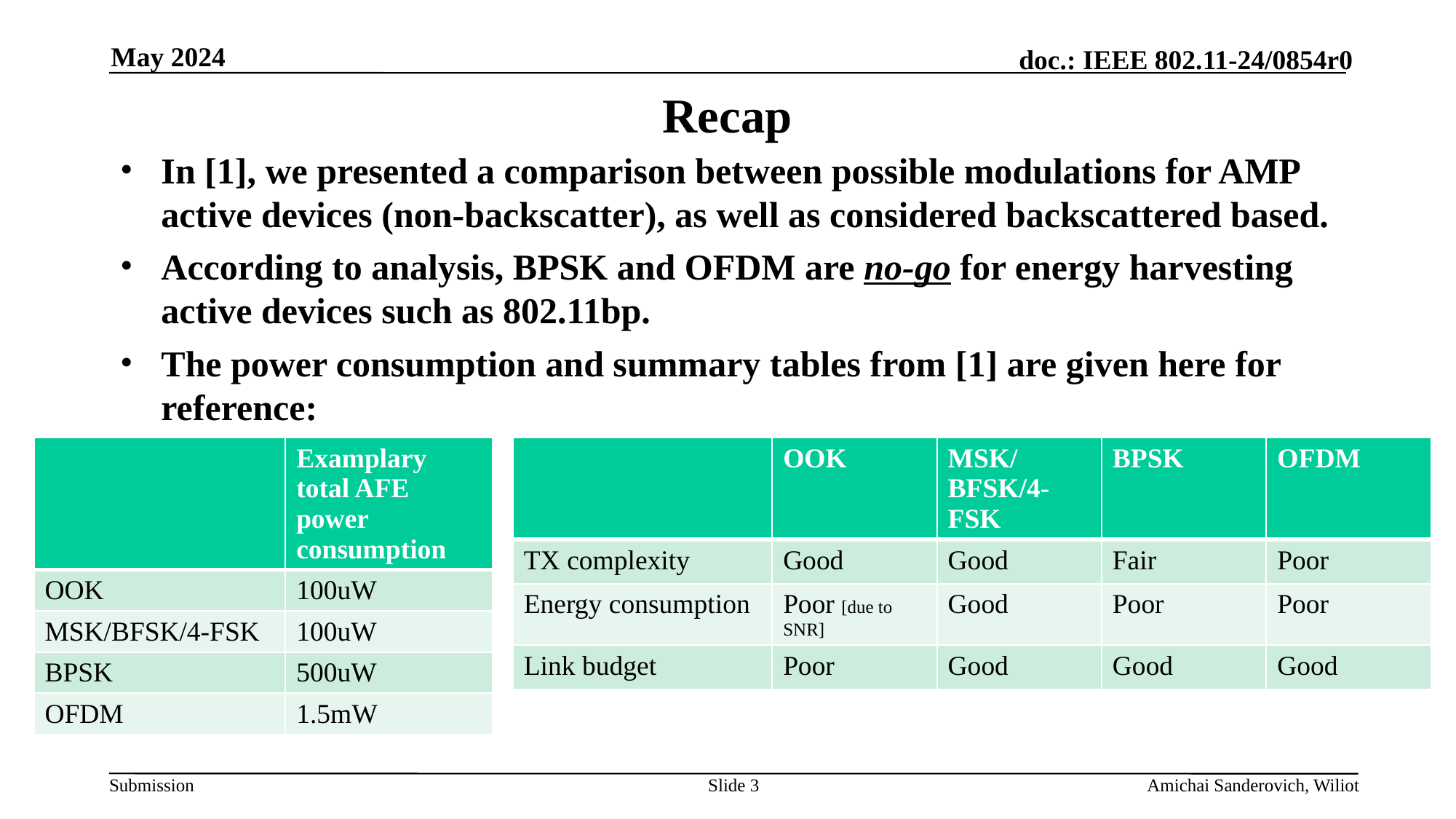

May 2024
# Recap
In [1], we presented a comparison between possible modulations for AMP active devices (non-backscatter), as well as considered backscattered based.
According to analysis, BPSK and OFDM are no-go for energy harvesting active devices such as 802.11bp.
The power consumption and summary tables from [1] are given here for reference:

|  | Examplary total AFE power consumption |
| --- | --- |
| OOK | 100uW |
| MSK/BFSK/4-FSK | 100uW |
| BPSK | 500uW |
| OFDM | 1.5mW |
|  | OOK | MSK/BFSK/4-FSK | BPSK | OFDM |
| --- | --- | --- | --- | --- |
| TX complexity | Good | Good | Fair | Poor |
| Energy consumption | Poor [due to SNR] | Good | Poor | Poor |
| Link budget | Poor | Good | Good | Good |
Slide 3
Amichai Sanderovich, Wiliot